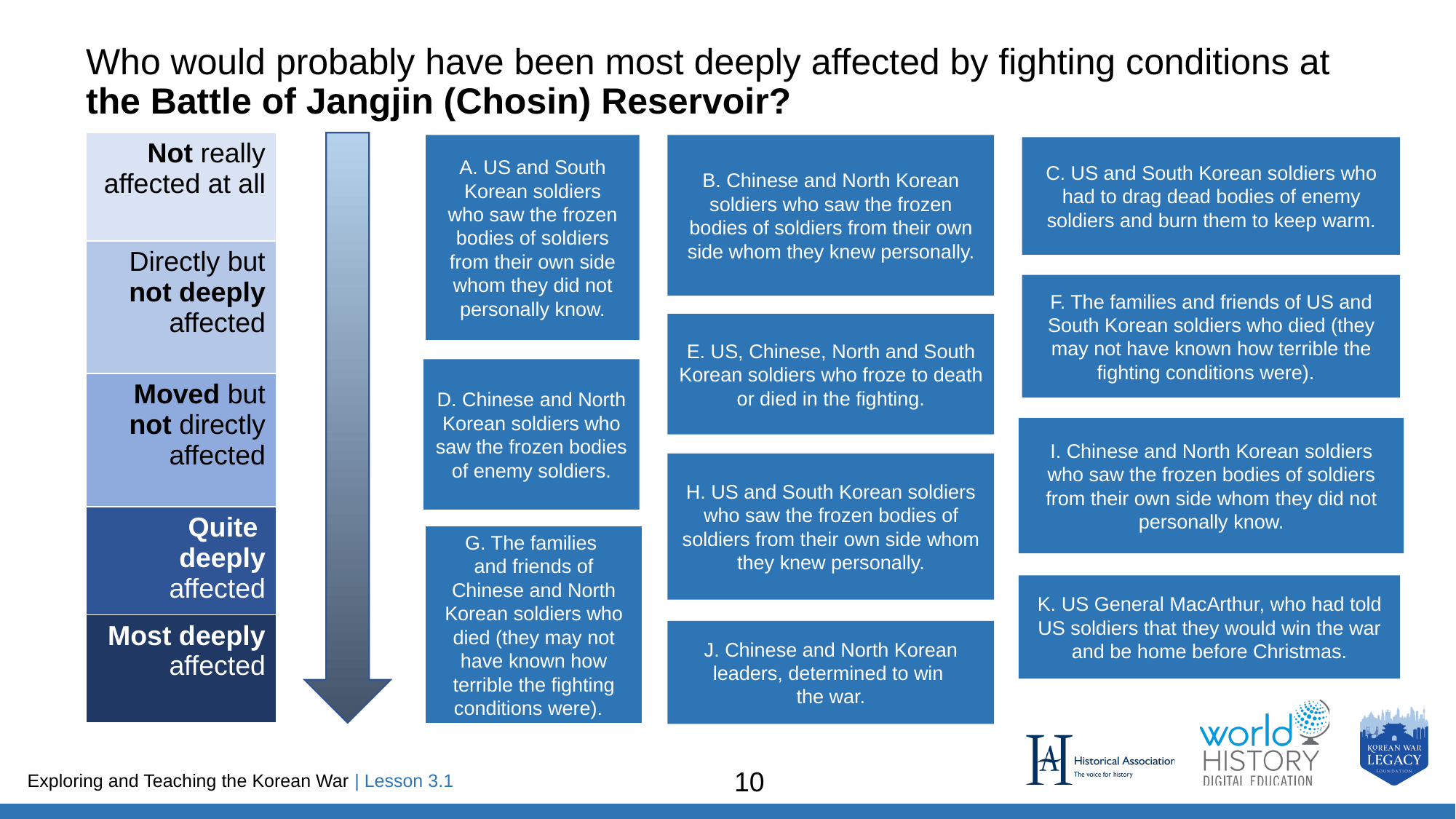

# Who would probably have been most deeply affected by fighting conditions at the Battle of Jangjin (Chosin) Reservoir?
| Not really affected at all |
| --- |
| Directly but not deeply affected |
| Moved but not directly affected |
| Quite deeply affected |
| Most deeply affected |

A. US and South Korean soldiers
who saw the frozen bodies of soldiers from their own side whom they did not personally know.
B. Chinese and North Korean soldiers who saw the frozen bodies of soldiers from their own side whom they knew personally.
C. US and South Korean soldiers who had to drag dead bodies of enemy soldiers and burn them to keep warm.
F. The families and friends of US and South Korean soldiers who died (they may not have known how terrible the fighting conditions were).
E. US, Chinese, North and South Korean soldiers who froze to death or died in the fighting.
D. Chinese and North Korean soldiers who saw the frozen bodies of enemy soldiers.
I. Chinese and North Korean soldiers
who saw the frozen bodies of soldiers from their own side whom they did not personally know.
H. US and South Korean soldiers who saw the frozen bodies of soldiers from their own side whom they knew personally.
G. The families
and friends of Chinese and North Korean soldiers who died (they may not have known how terrible the fighting conditions were).
K. US General MacArthur, who had told US soldiers that they would win the war and be home before Christmas.
J. Chinese and North Korean leaders, determined to win
the war.
10